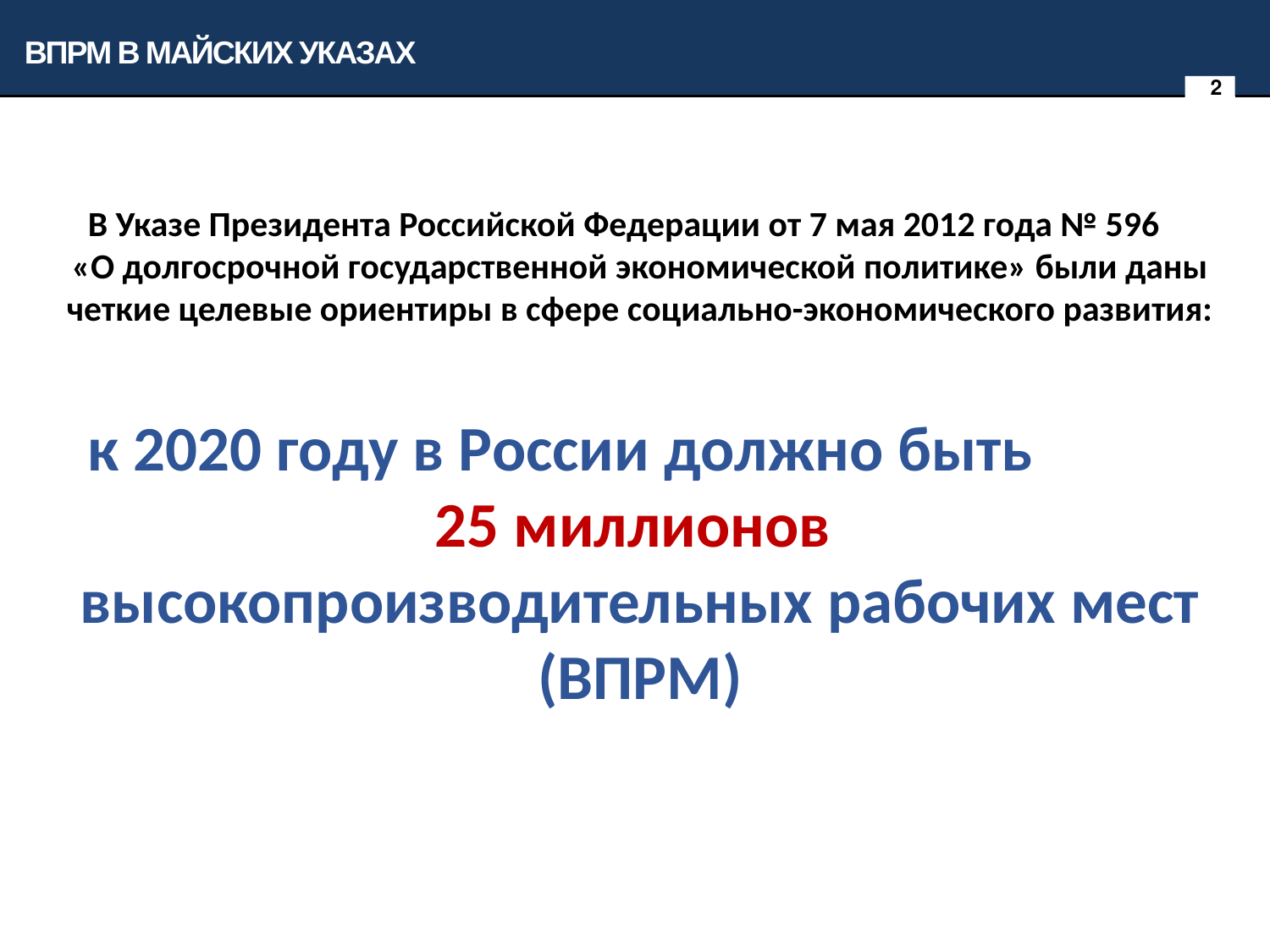

ВПРМ В майских указах
2

В Указе Президента Российской Федерации от 7 мая 2012 года № 596     «О долгосрочной государственной экономической политике» были даны четкие целевые ориентиры в сфере социально-экономического развития:

к 2020 году в России должно быть            25 миллионов  высокопроизводительных рабочих мест (ВПРМ)